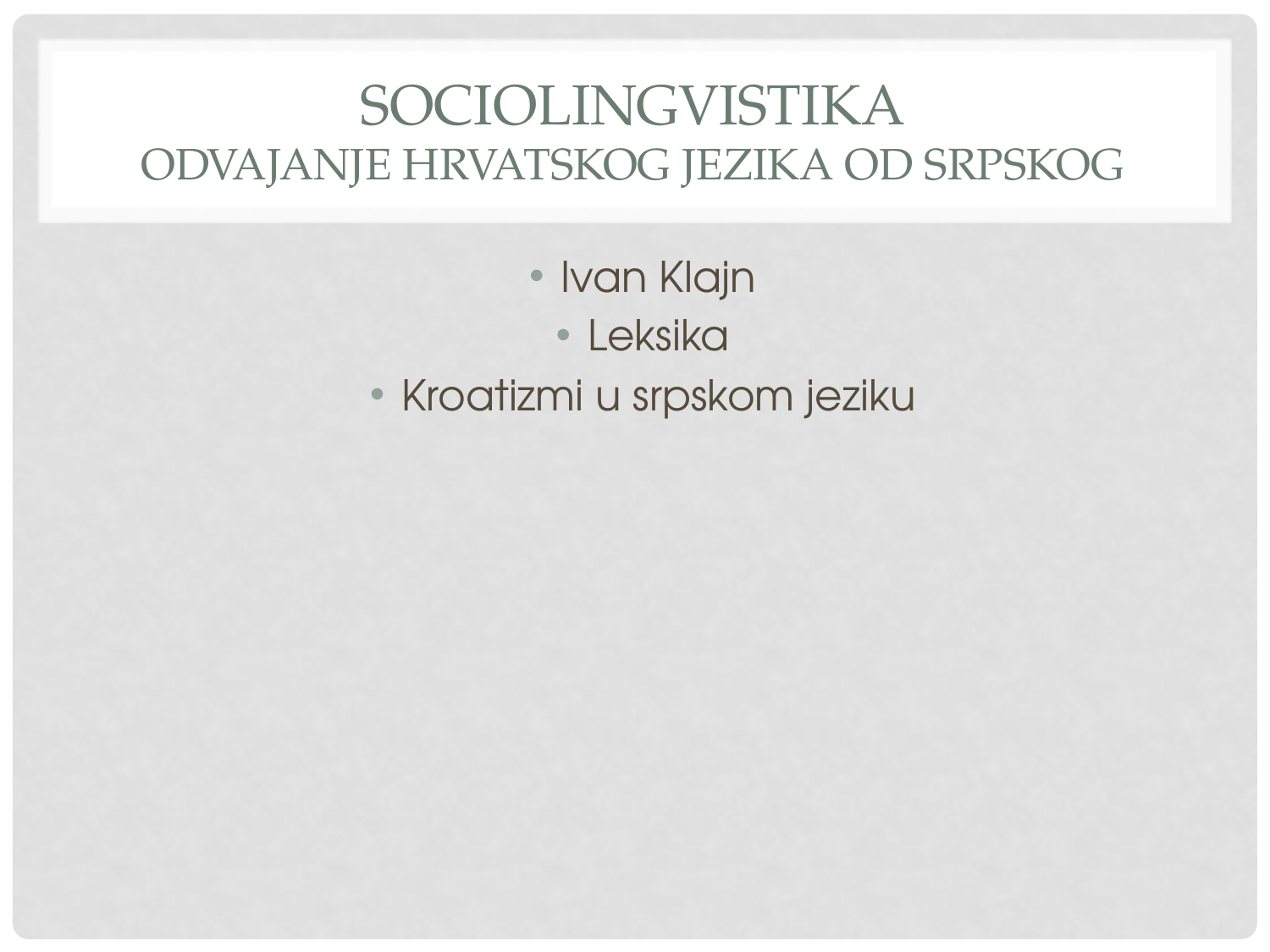

# Sociolingvistika Odvajanje hrvatskog jezika od srpskog
Ivan Klajn
Leksika
Kroatizmi u srpskom jeziku